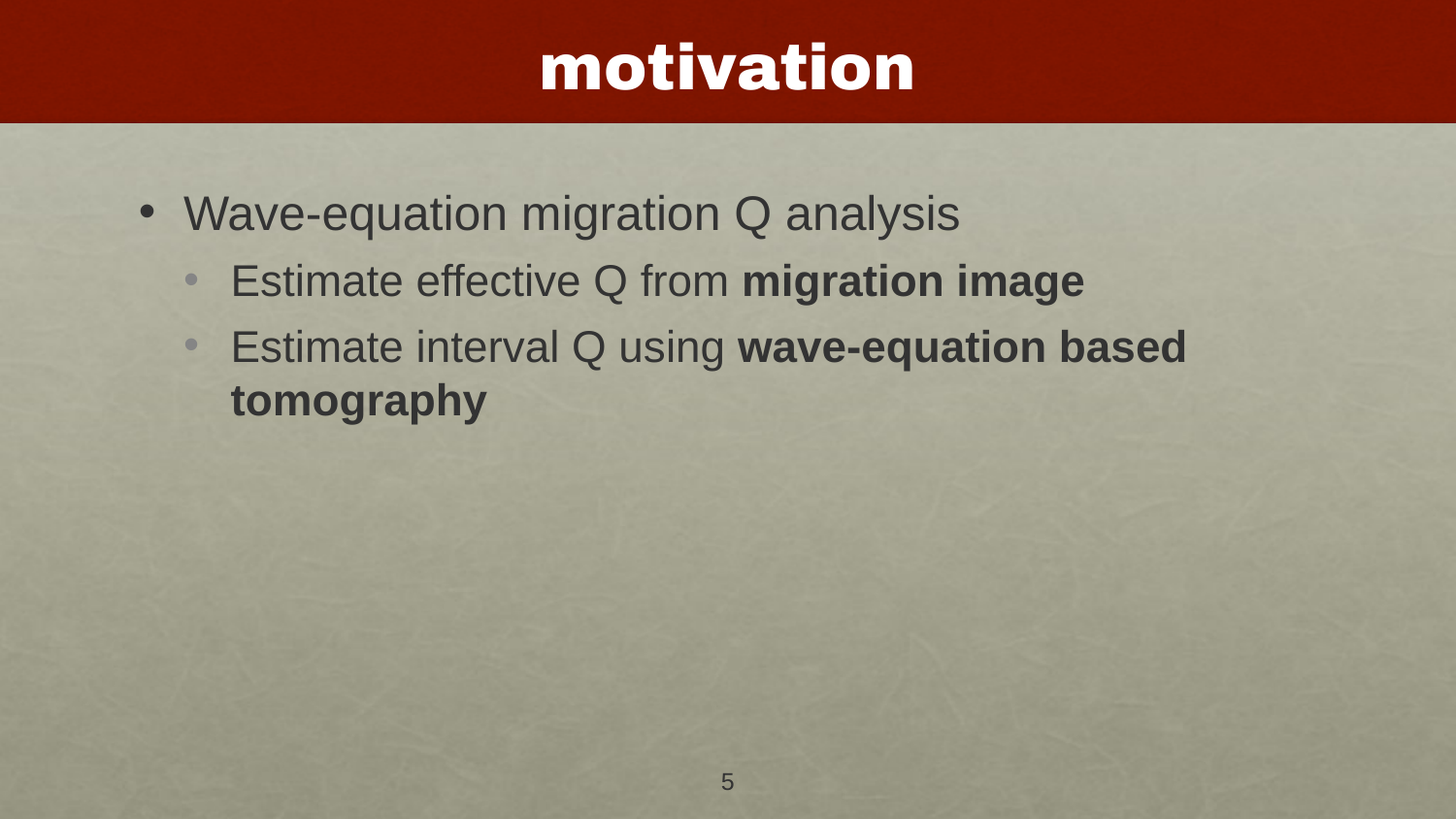

# motivation
Wave-equation migration Q analysis
Estimate effective Q from migration image
Estimate interval Q using wave-equation based tomography

5